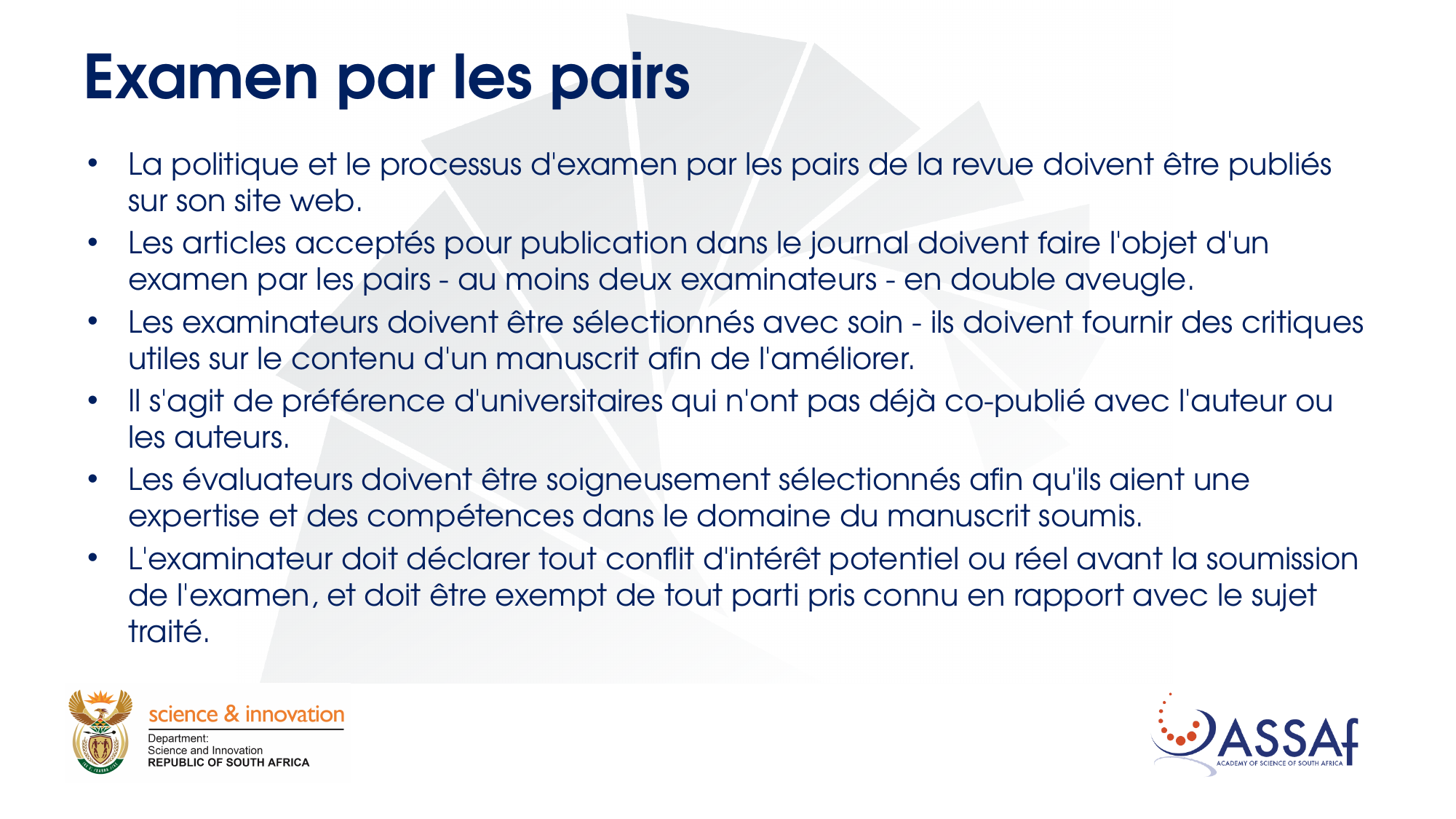

# Examen par les pairs
La politique et le processus d'examen par les pairs de la revue doivent être publiés sur son site web.
Les articles acceptés pour publication dans le journal doivent faire l'objet d'un examen par les pairs - au moins deux examinateurs - en double aveugle.
Les examinateurs doivent être sélectionnés avec soin - ils doivent fournir des critiques utiles sur le contenu d'un manuscrit afin de l'améliorer.
Il s'agit de préférence d'universitaires qui n'ont pas déjà co-publié avec l'auteur ou les auteurs.
Les évaluateurs doivent être soigneusement sélectionnés afin qu'ils aient une expertise et des compétences dans le domaine du manuscrit soumis.
L'examinateur doit déclarer tout conflit d'intérêt potentiel ou réel avant la soumission de l'examen, et doit être exempt de tout parti pris connu en rapport avec le sujet traité.